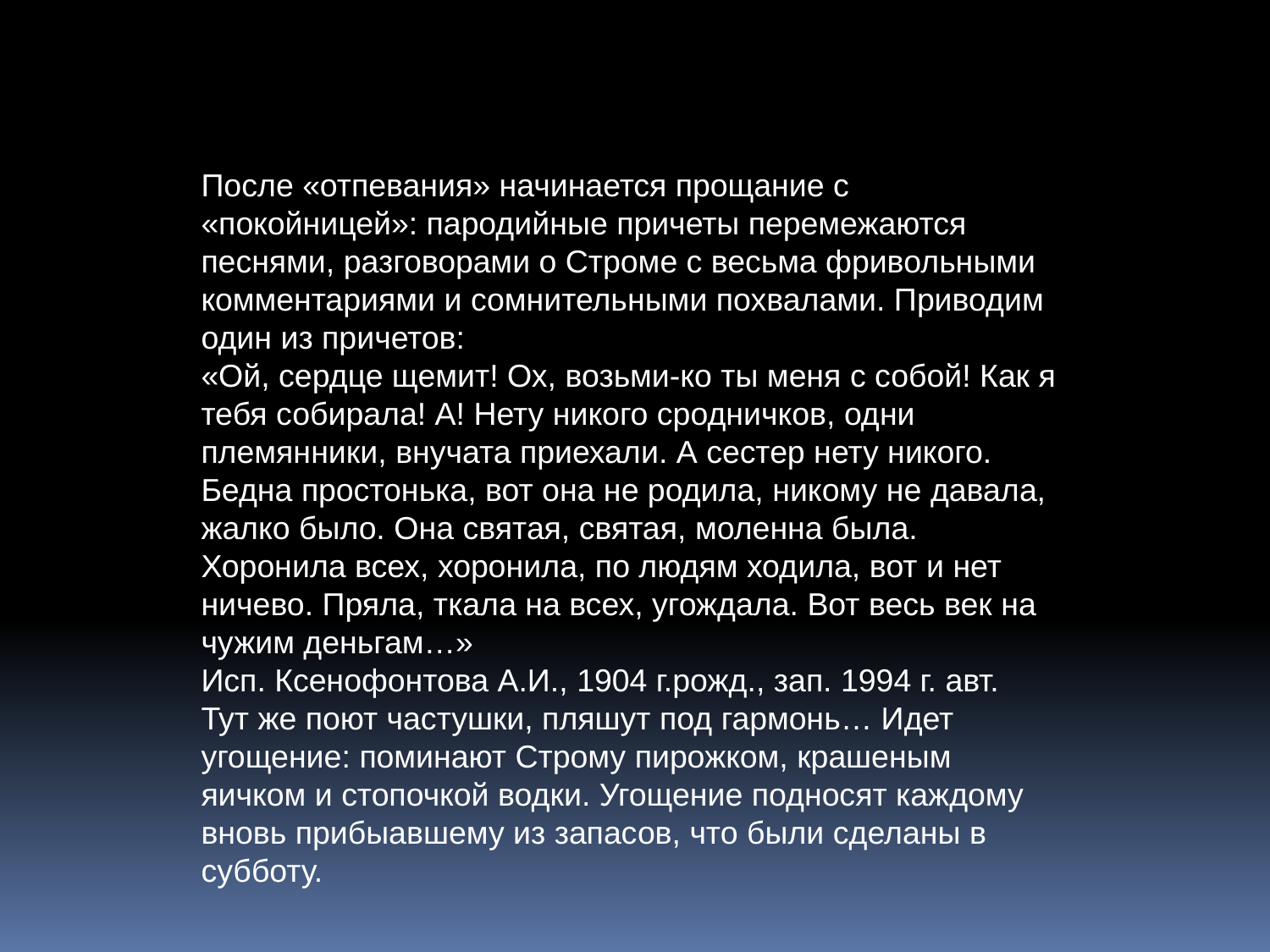

После «отпевания» начинается прощание с «покойницей»: пародийные причеты перемежаются песнями, разговорами о Строме с весьма фривольными комментариями и сомнительными похвалами. Приводим один из причетов:
«Ой, сердце щемит! Ох, возьми-ко ты меня с собой! Как я тебя собирала! А! Нету никого сродничков, одни племянники, внучата приехали. А сестер нету никого. Бедна простонька, вот она не родила, никому не давала, жалко было. Она святая, святая, моленна была. Хоронила всех, хоронила, по людям ходила, вот и нет ничево. Пряла, ткала на всех, угождала. Вот весь век на чужим деньгам…»
Исп. Ксенофонтова А.И., 1904 г.рожд., зап. 1994 г. авт.
Тут же поют частушки, пляшут под гармонь… Идет угощение: поминают Строму пирожком, крашеным яичком и стопочкой водки. Угощение подносят каждому вновь прибыавшему из запасов, что были сделаны в субботу.